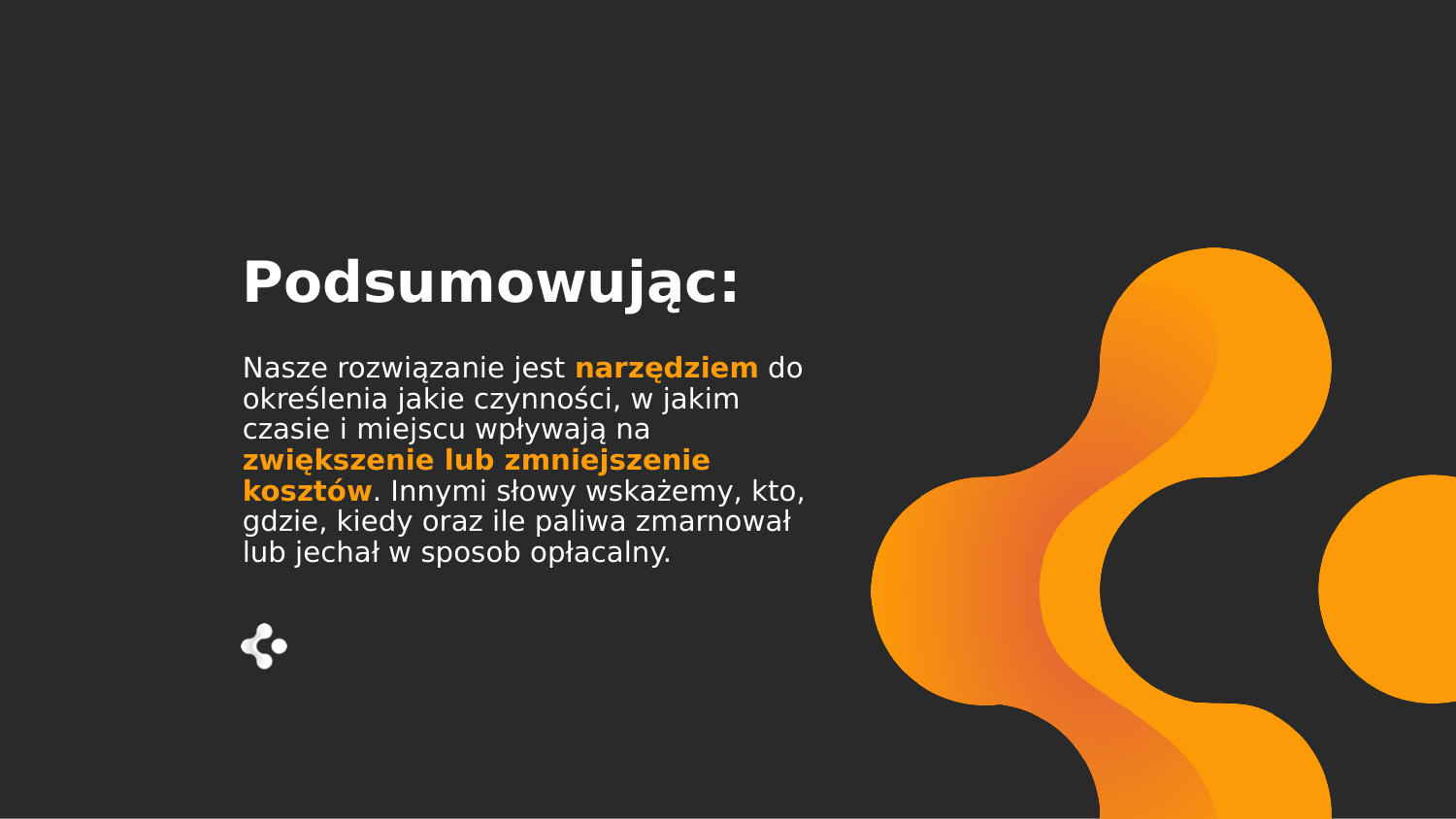

# Podsumowując:
Nasze rozwiązanie jest narzędziem do określenia jakie czynności, w jakim czasie i miejscu wpływają na zwiększenie lub zmniejszenie kosztów. Innymi słowy wskażemy, kto, gdzie, kiedy oraz ile paliwa zmarnował lub jechał w sposob opłacalny.